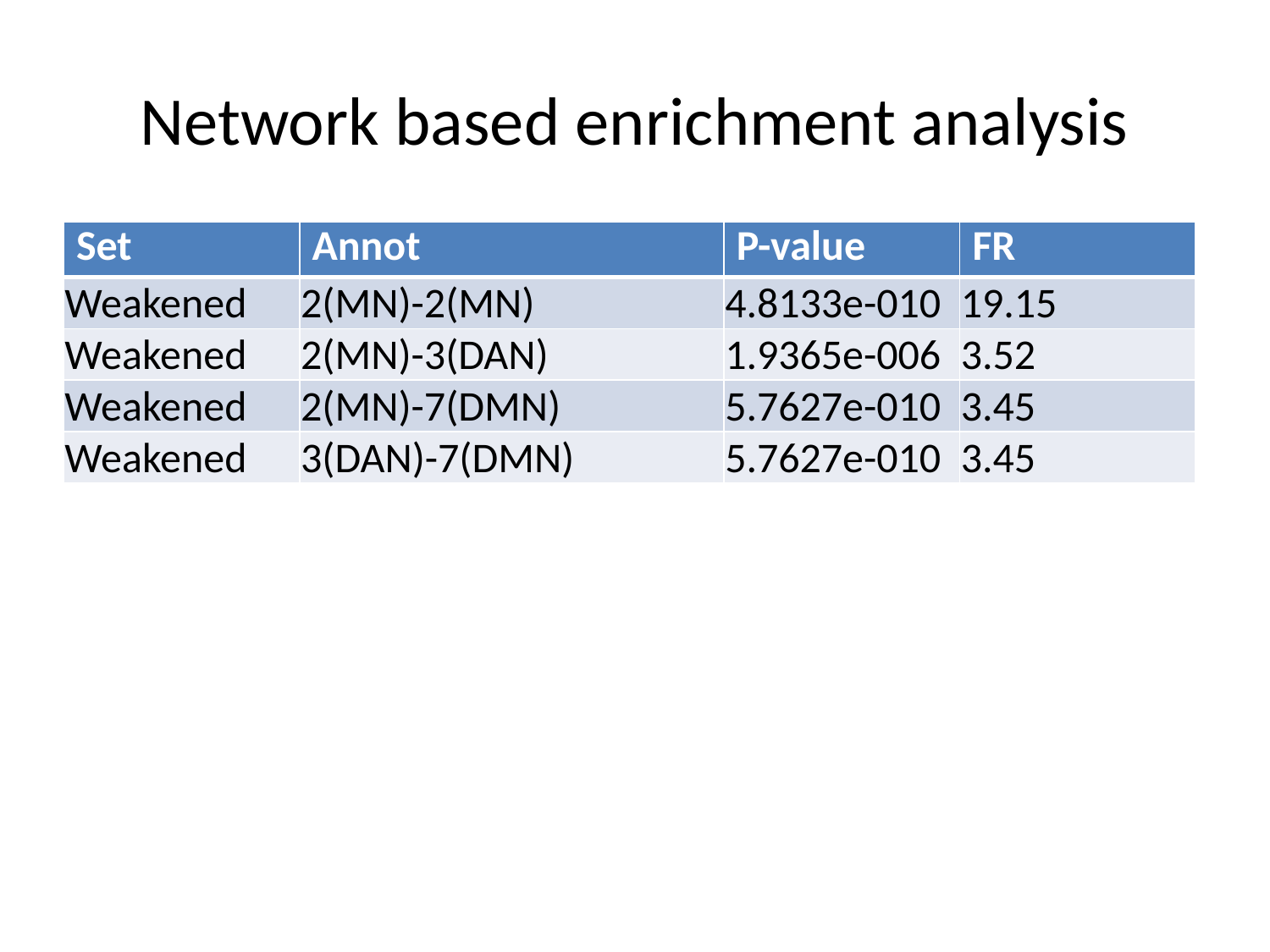

# Network based enrichment analysis
| Set | Annot | P-value | FR |
| --- | --- | --- | --- |
| Weakened | 2(MN)-2(MN) | 4.8133e-010 | 19.15 |
| Weakened | 2(MN)-3(DAN) | 1.9365e-006 | 3.52 |
| Weakened | 2(MN)-7(DMN) | 5.7627e-010 | 3.45 |
| Weakened | 3(DAN)-7(DMN) | 5.7627e-010 | 3.45 |